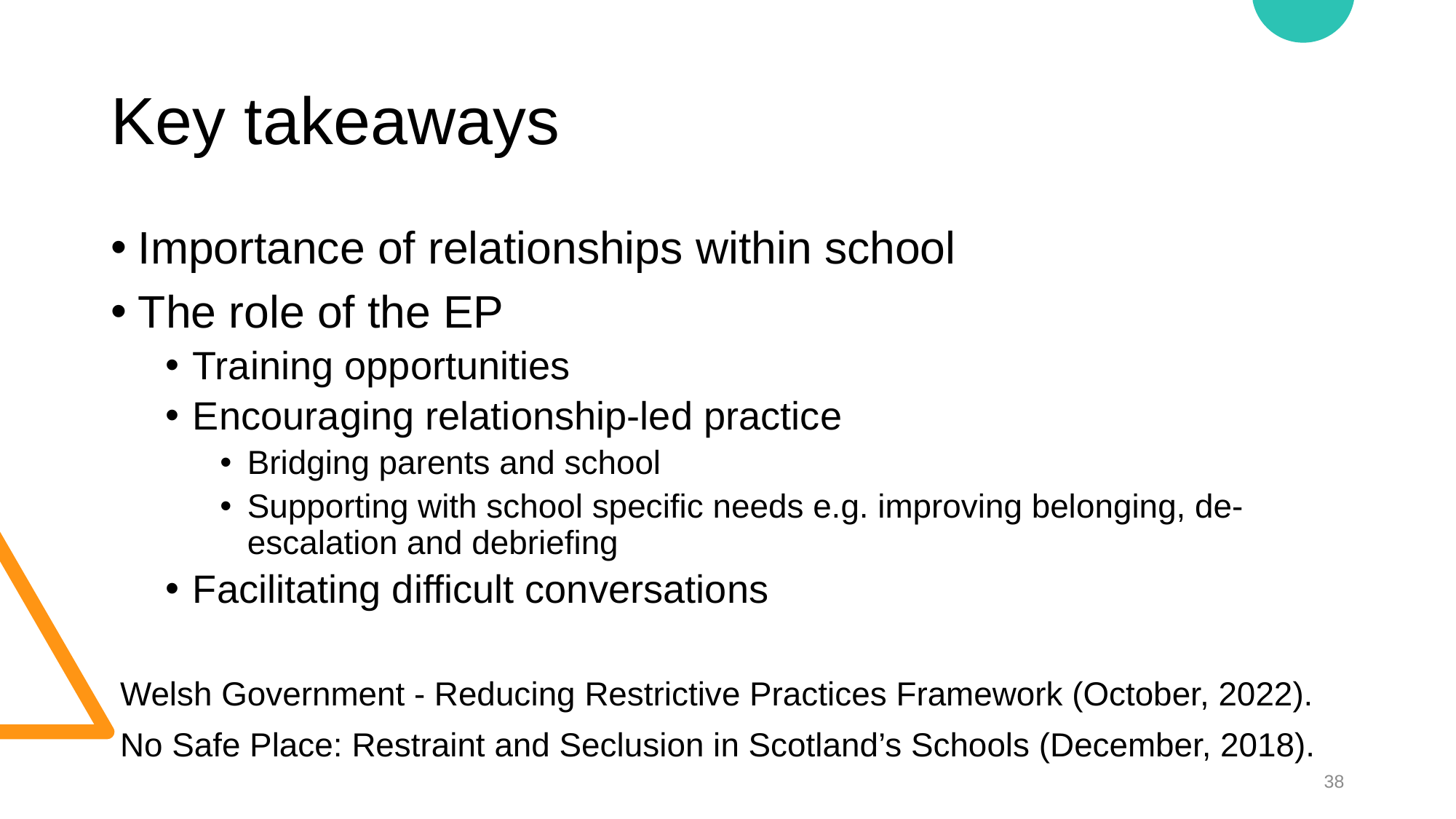

# Key takeaways
Importance of relationships within school
The role of the EP
Training opportunities
Encouraging relationship-led practice
Bridging parents and school
Supporting with school specific needs e.g. improving belonging, de-escalation and debriefing
Facilitating difficult conversations

 Welsh Government - Reducing Restrictive Practices Framework (October, 2022).
 No Safe Place: Restraint and Seclusion in Scotland’s Schools (December, 2018).

38